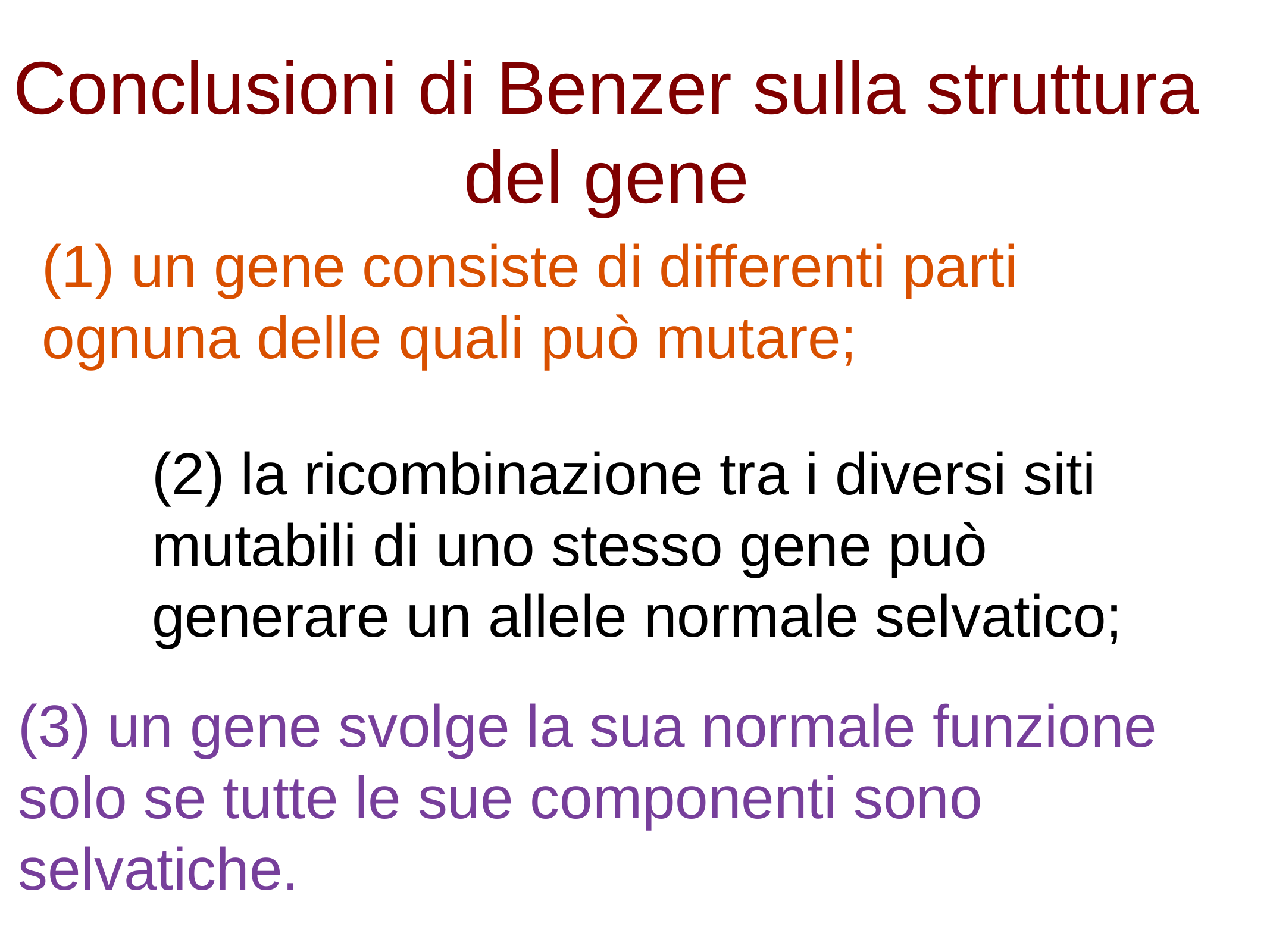

Conclusioni di Benzer sulla struttura del gene
(1) un gene consiste di differenti parti
ognuna delle quali può mutare;
(2) la ricombinazione tra i diversi siti mutabili di uno stesso gene può generare un allele normale selvatico;

(3) un gene svolge la sua normale funzione
solo se tutte le sue componenti sono selvatiche.